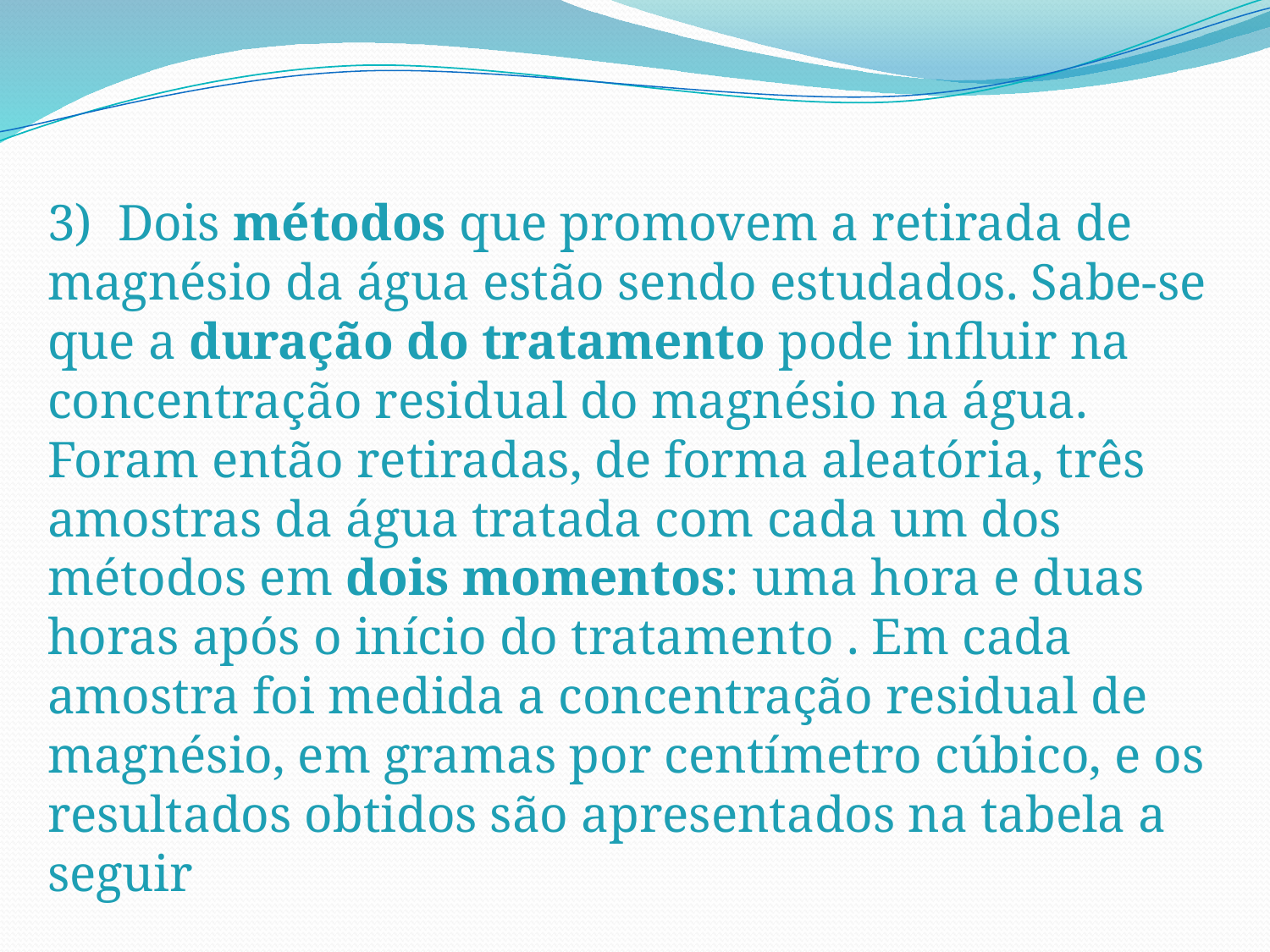

3)  Dois métodos que promovem a retirada de magnésio da água estão sendo estudados. Sabe-se que a duração do tratamento pode influir na concentração residual do magnésio na água.  Foram então retiradas, de forma aleatória, três amostras da água tratada com cada um dos métodos em dois momentos: uma hora e duas horas após o início do tratamento . Em cada amostra foi medida a concentração residual de magnésio, em gramas por centímetro cúbico, e os resultados obtidos são apresentados na tabela a seguir